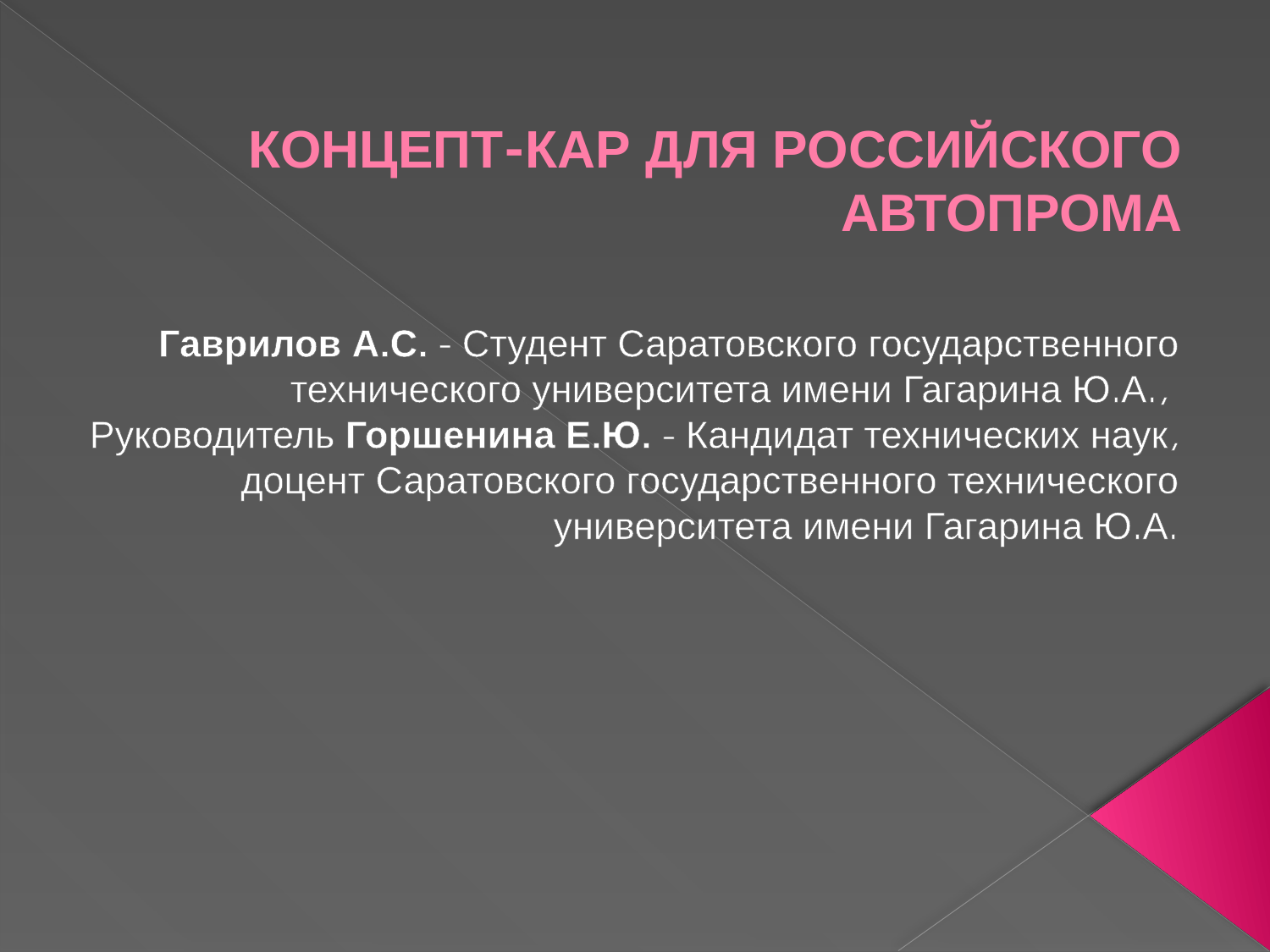

# КОНЦЕПТ-КАР ДЛЯ РОССИЙСКОГО АВТОПРОМА
Гаврилов А.С. - Студент Саратовского государственного технического университета имени Гагарина Ю.А.,
Руководитель Горшенина Е.Ю. - Кандидат технических наук, доцент Саратовского государственного технического университета имени Гагарина Ю.А.